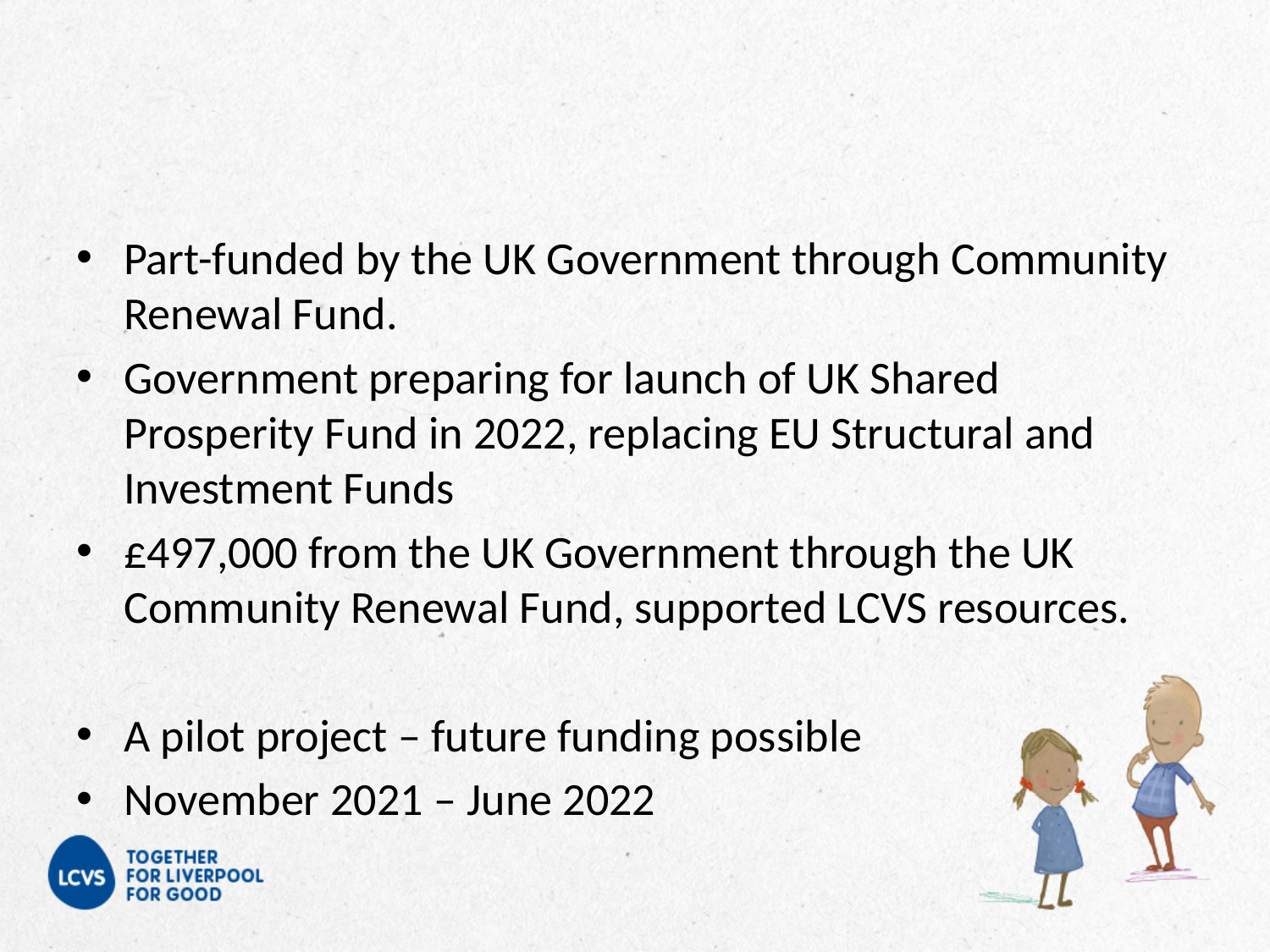

#
Part-funded by the UK Government through Community Renewal Fund.
Government preparing for launch of UK Shared Prosperity Fund in 2022, replacing EU Structural and Investment Funds
£497,000 from the UK Government through the UK Community Renewal Fund, supported LCVS resources.

A pilot project – future funding possible
November 2021 – June 2022